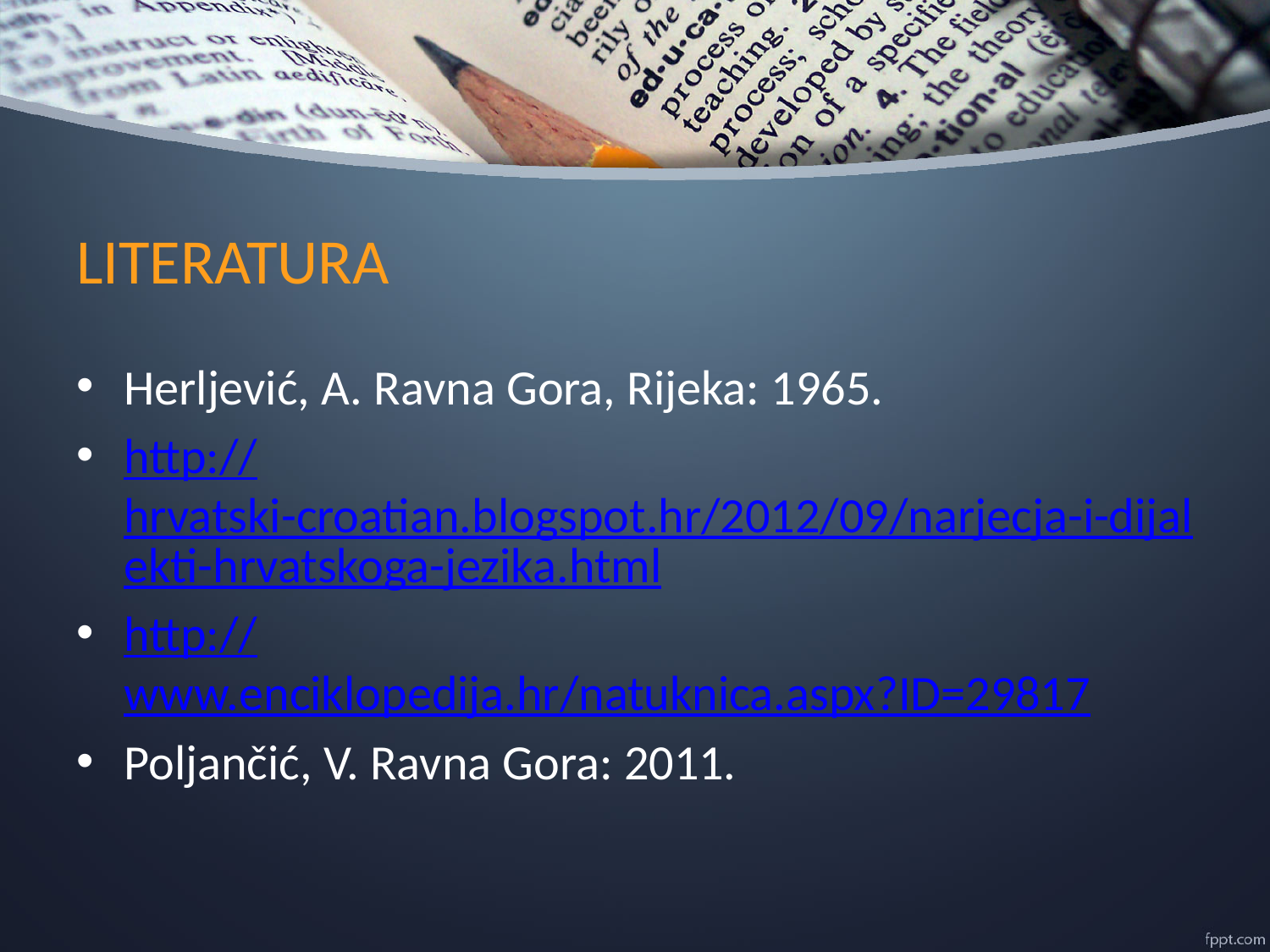

# LITERATURA
Herljević, A. Ravna Gora, Rijeka: 1965.
http://hrvatski-croatian.blogspot.hr/2012/09/narjecja-i-dijalekti-hrvatskoga-jezika.html
http://www.enciklopedija.hr/natuknica.aspx?ID=29817
Poljančić, V. Ravna Gora: 2011.